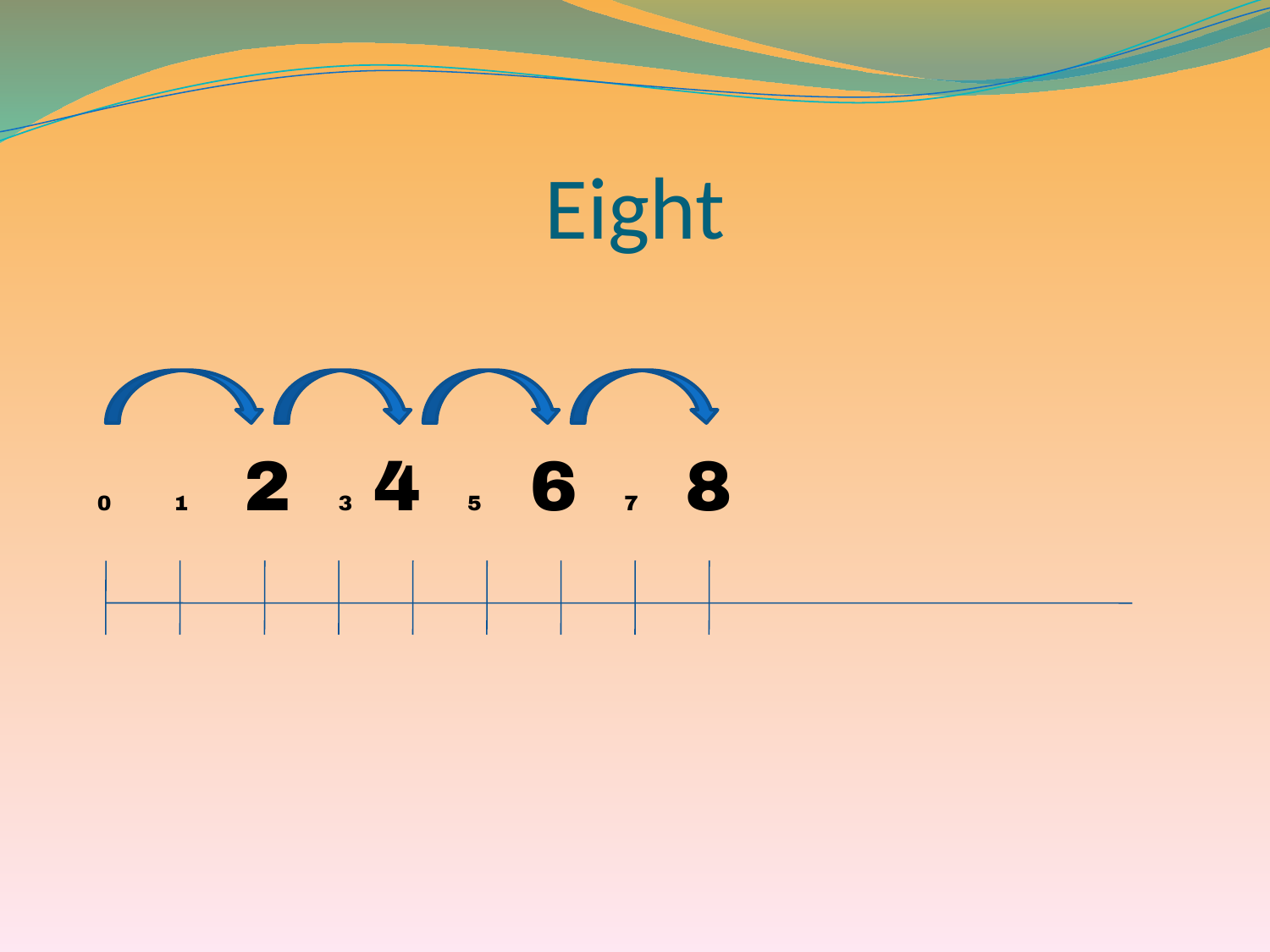

# Eight

0         1        2  3   4  5       6  7  8